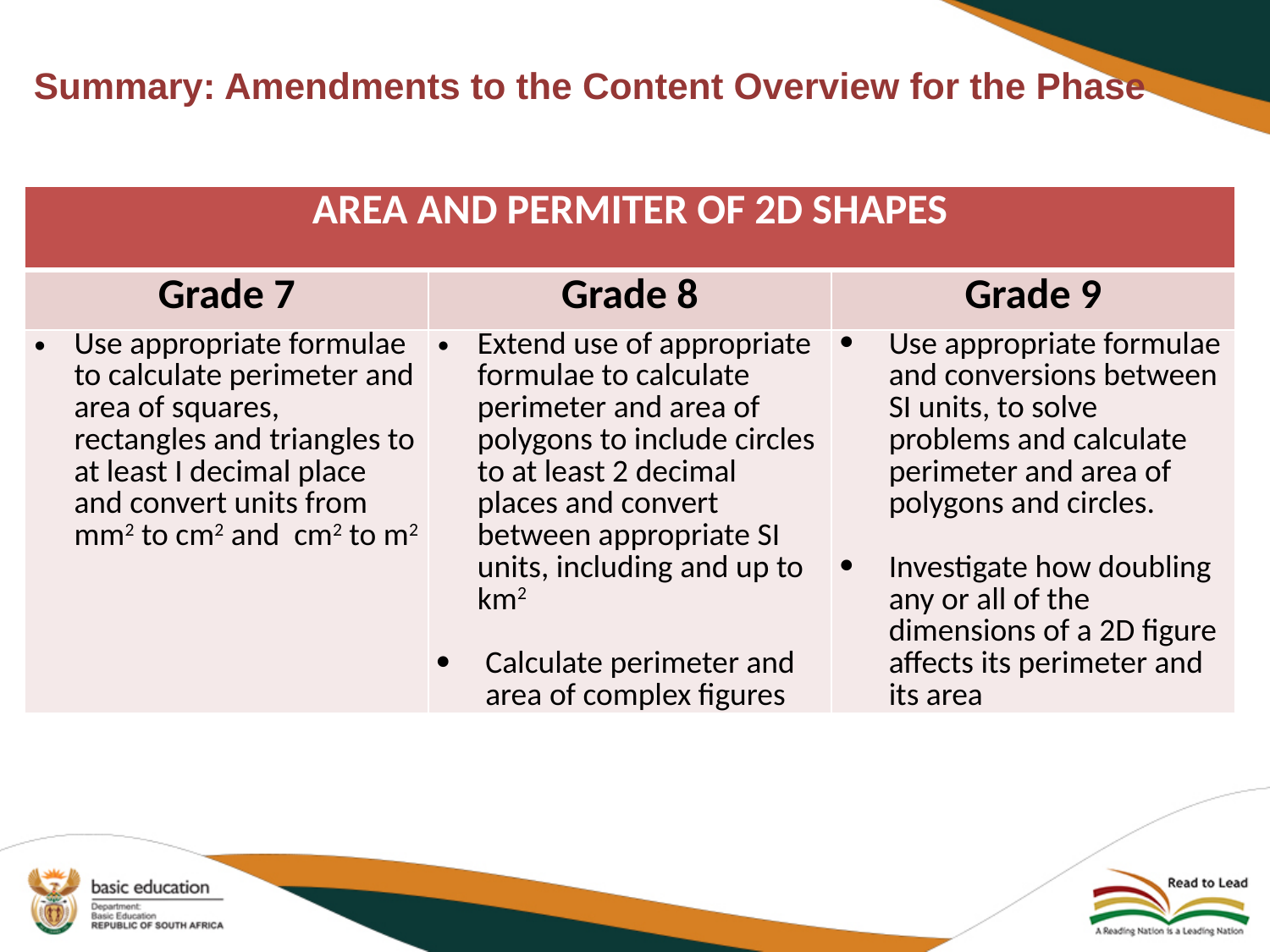

# Summary: Amendments to the Content Overview for the Phase
| AREA AND PERMITER OF 2D SHAPES |  |  |
| --- | --- | --- |
| Grade 7 | Grade 8 | Grade 9 |
| Use appropriate formulae to calculate perimeter and area of squares, rectangles and triangles to at least I decimal place and convert units from mm2 to cm2 and cm2 to m2 | Extend use of appropriate formulae to calculate perimeter and area of polygons to include circles to at least 2 decimal places and convert between appropriate SI units, including and up to km2   Calculate perimeter and area of complex figures | Use appropriate formulae and conversions between SI units, to solve problems and calculate perimeter and area of polygons and circles.   Investigate how doubling any or all of the dimensions of a 2D figure affects its perimeter and its area |